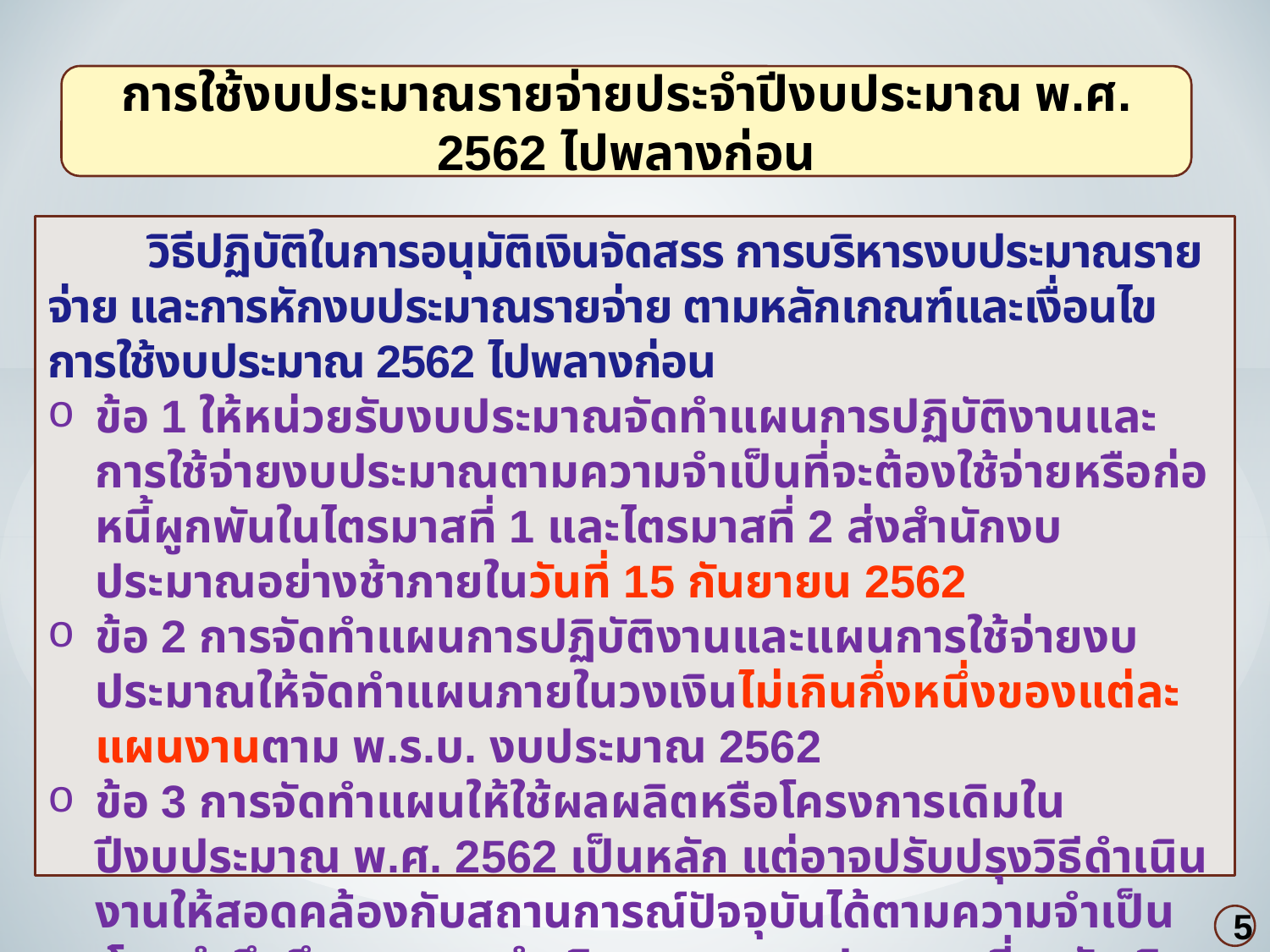

การใช้งบประมาณรายจ่ายประจำปีงบประมาณ พ.ศ. 2562 ไปพลางก่อน
          วิธีปฏิบัติในการอนุมัติเงินจัดสรร การบริหารงบประมาณรายจ่าย และการหักงบประมาณรายจ่าย ตามหลักเกณฑ์และเงื่อนไขการใช้งบประมาณ 2562 ไปพลางก่อน
ข้อ 1 ให้หน่วยรับงบประมาณจัดทำแผนการปฏิบัติงานและการใช้จ่ายงบประมาณตามความจำเป็นที่จะต้องใช้จ่ายหรือก่อหนี้ผูกพันในไตรมาสที่ 1 และไตรมาสที่ 2 ส่งสำนักงบประมาณอย่างช้าภายในวันที่ 15 กันยายน 2562
ข้อ 2 การจัดทำแผนการปฏิบัติงานและแผนการใช้จ่ายงบประมาณให้จัดทำแผนภายในวงเงินไม่เกินกึ่งหนึ่งของแต่ละแผนงานตาม พ.ร.บ. งบประมาณ 2562
ข้อ 3 การจัดทำแผนให้ใช้ผลผลิตหรือโครงการเดิมในปีงบประมาณ พ.ศ. 2562 เป็นหลัก แต่อาจปรับปรุงวิธีดำเนินงานให้สอดคล้องกับสถานการณ์ปัจจุบันได้ตามความจำเป็น      โดยคำนึงถึงแนวทางดำเนินการและงบประมาณที่ขอรับเงินจัดสรรในปีงบประมาณ        พ.ศ. 2563 ด้วย
5